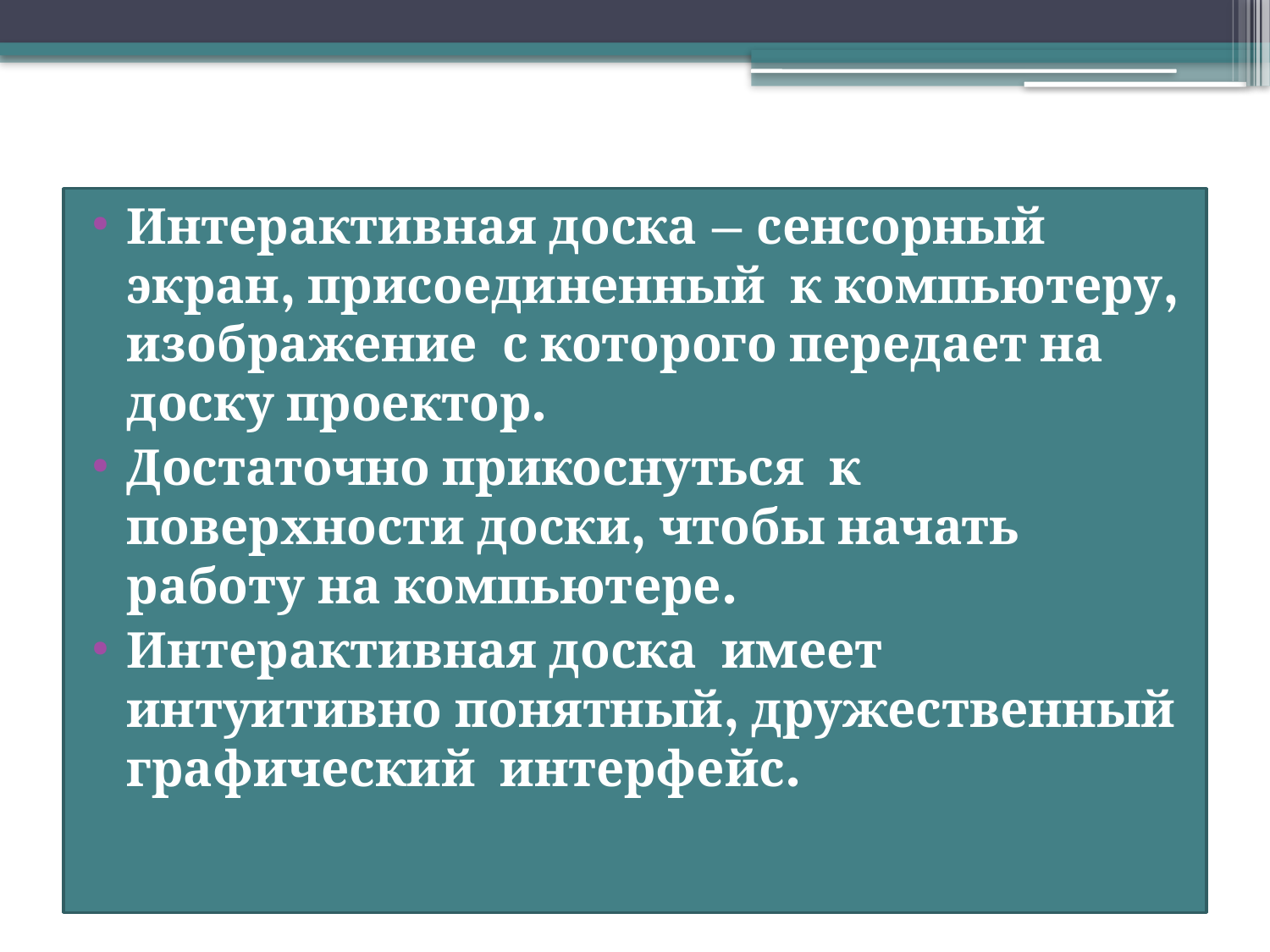

Интерактивная доска – сенсорный экран, присоединенный  к компьютеру, изображение  с которого передает на доску проектор.
Достаточно прикоснуться  к поверхности доски, чтобы начать работу на компьютере.
Интерактивная доска  имеет  интуитивно понятный, дружественный графический  интерфейс.